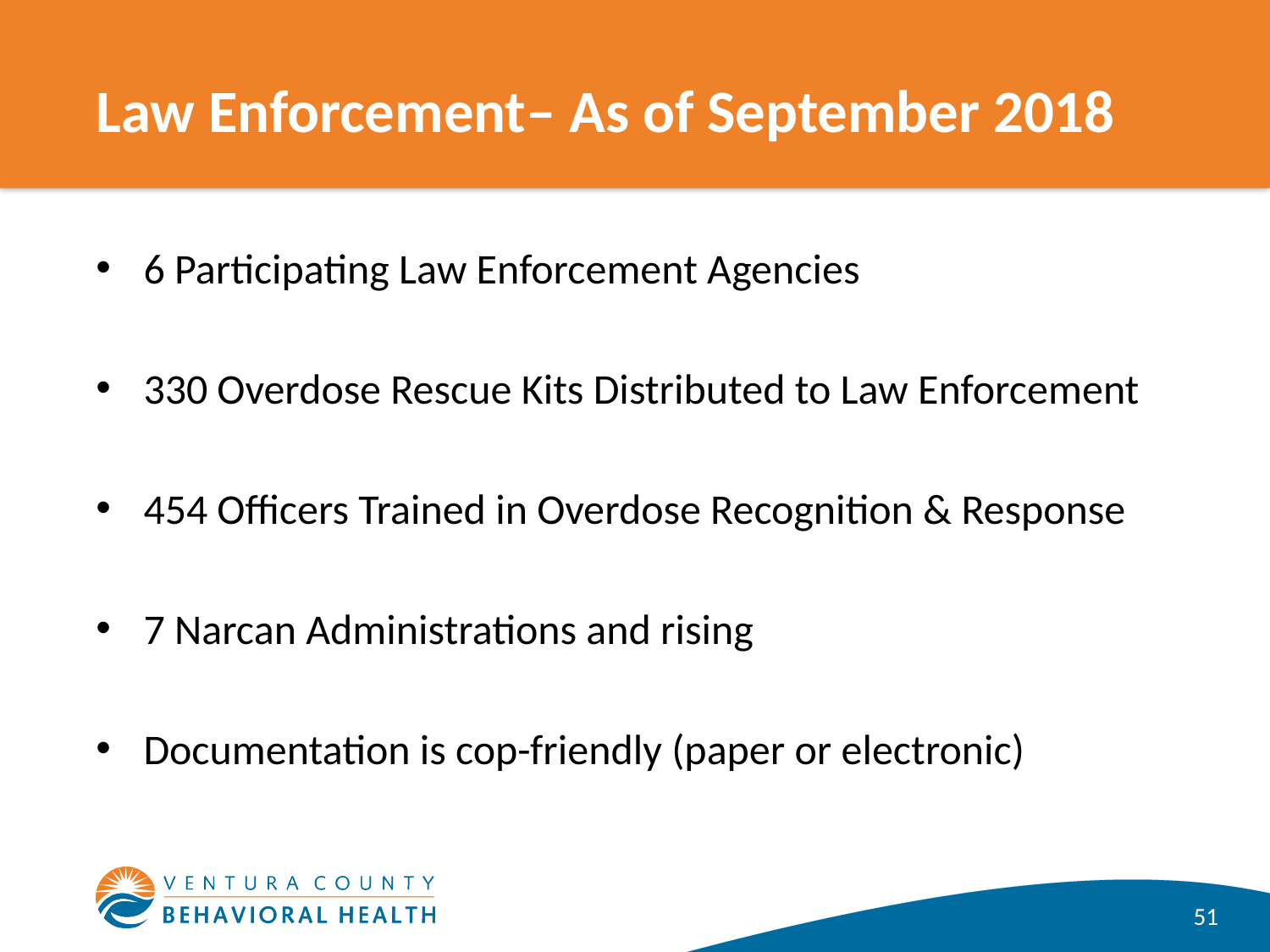

# Law Enforcement– As of September 2018
6 Participating Law Enforcement Agencies

330 Overdose Rescue Kits Distributed to Law Enforcement

454 Officers Trained in Overdose Recognition & Response

7 Narcan Administrations and rising

Documentation is cop-friendly (paper or electronic)